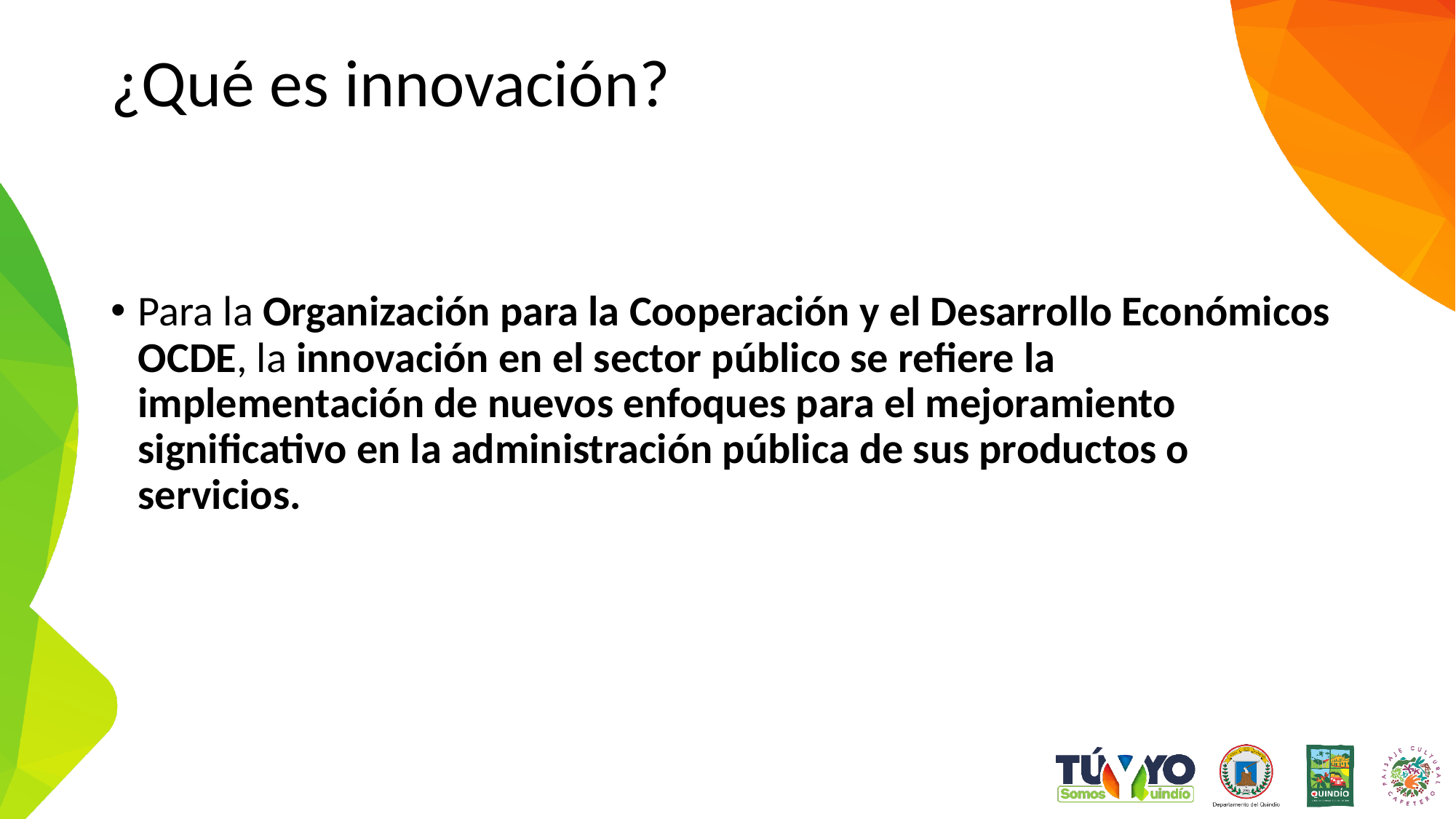

# ¿Qué es innovación?

Para la Organización para la Cooperación y el Desarrollo Económicos OCDE, la innovación en el sector público se refiere la implementación de nuevos enfoques para el mejoramiento significativo en la administración pública de sus productos o servicios.